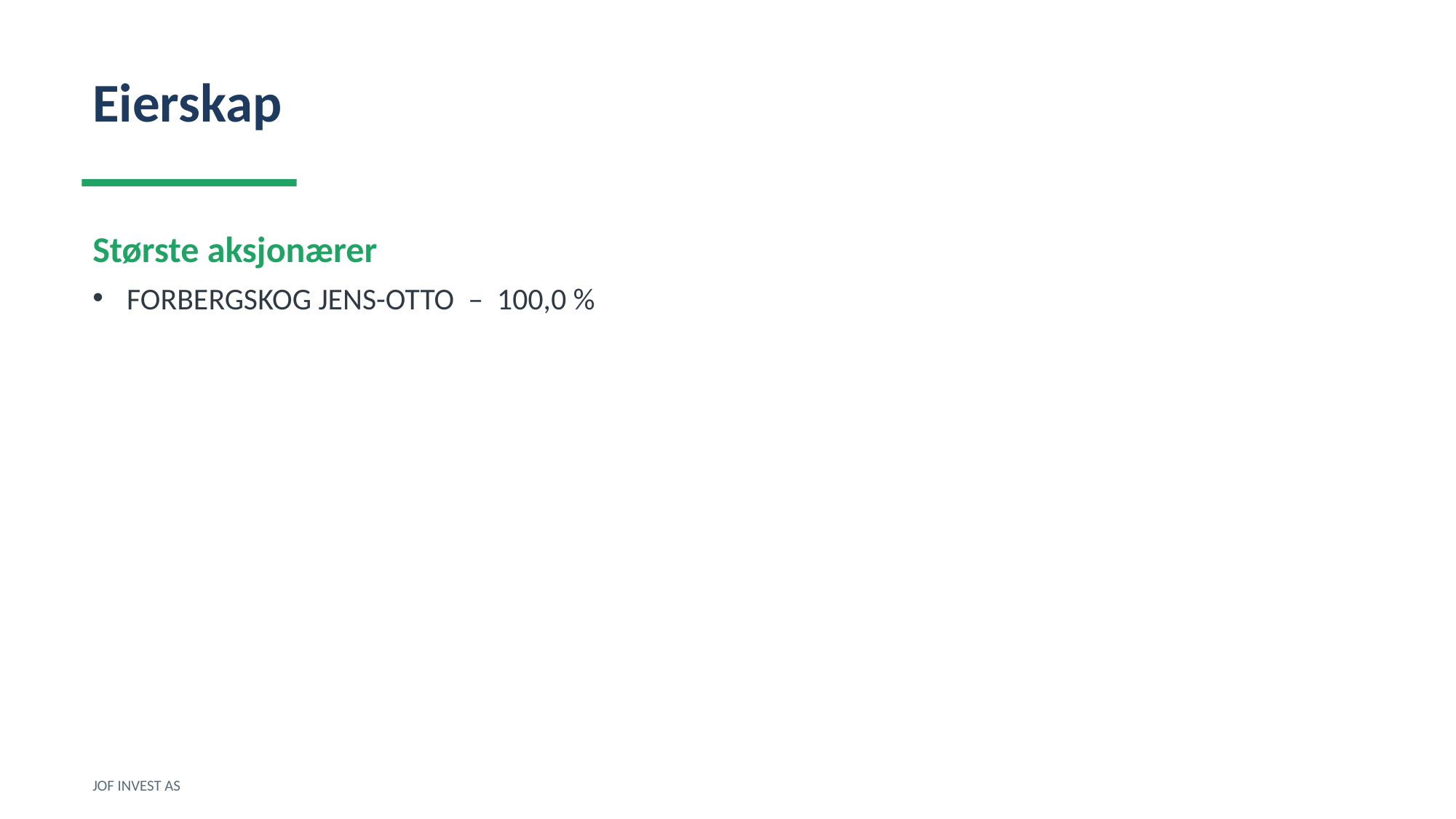

Eierskap

Største aksjonærer
FORBERGSKOG JENS-OTTO  –  100,0 %
JOF INVEST AS